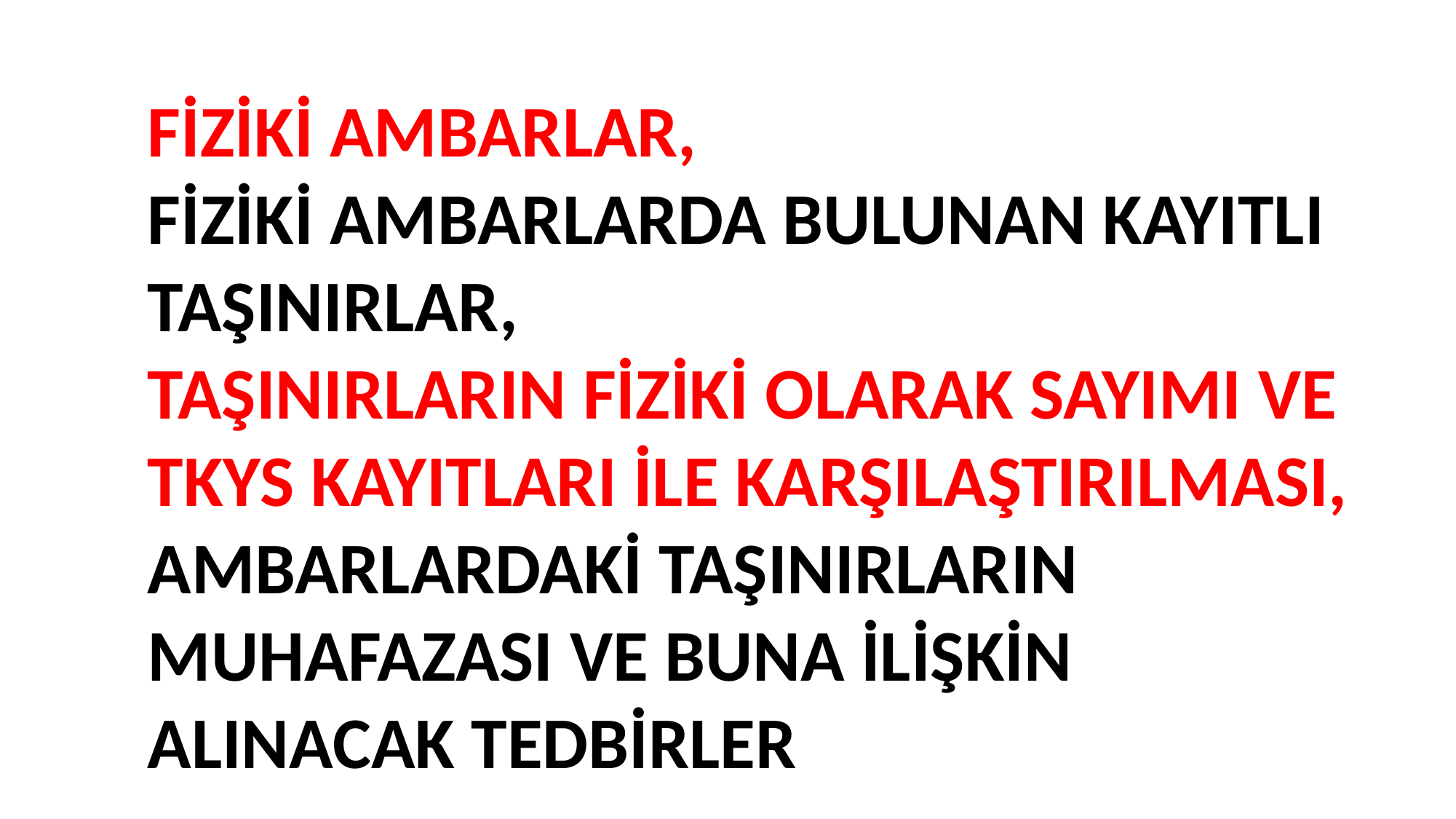

FİZİKİ AMBARLAR,
FİZİKİ AMBARLARDA BULUNAN KAYITLI TAŞINIRLAR,
TAŞINIRLARIN FİZİKİ OLARAK SAYIMI VE TKYS KAYITLARI İLE KARŞILAŞTIRILMASI, AMBARLARDAKİ TAŞINIRLARIN MUHAFAZASI VE BUNA İLİŞKİN ALINACAK TEDBİRLER